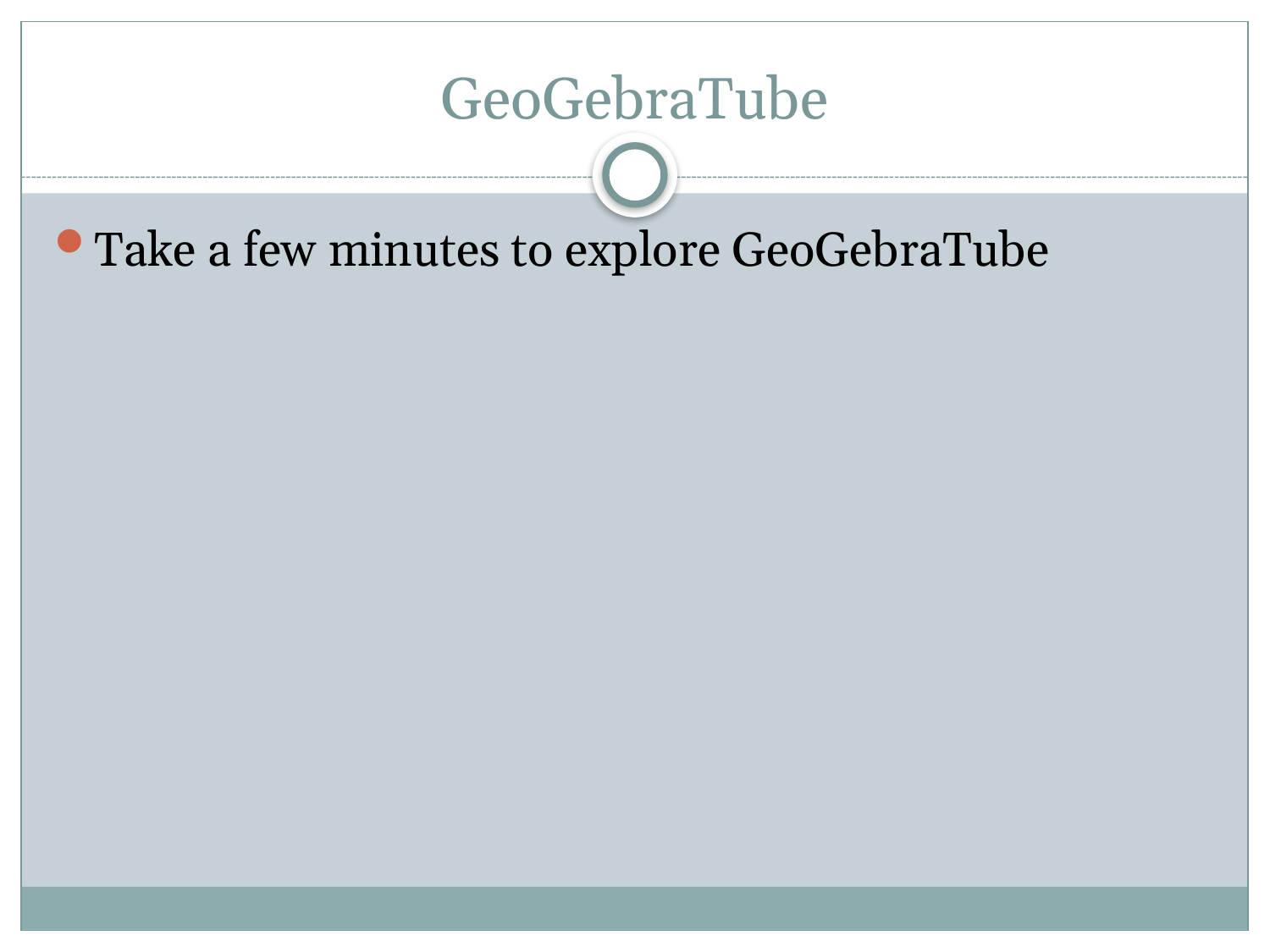

# GeoGebraTube
Take a few minutes to explore GeoGebraTube